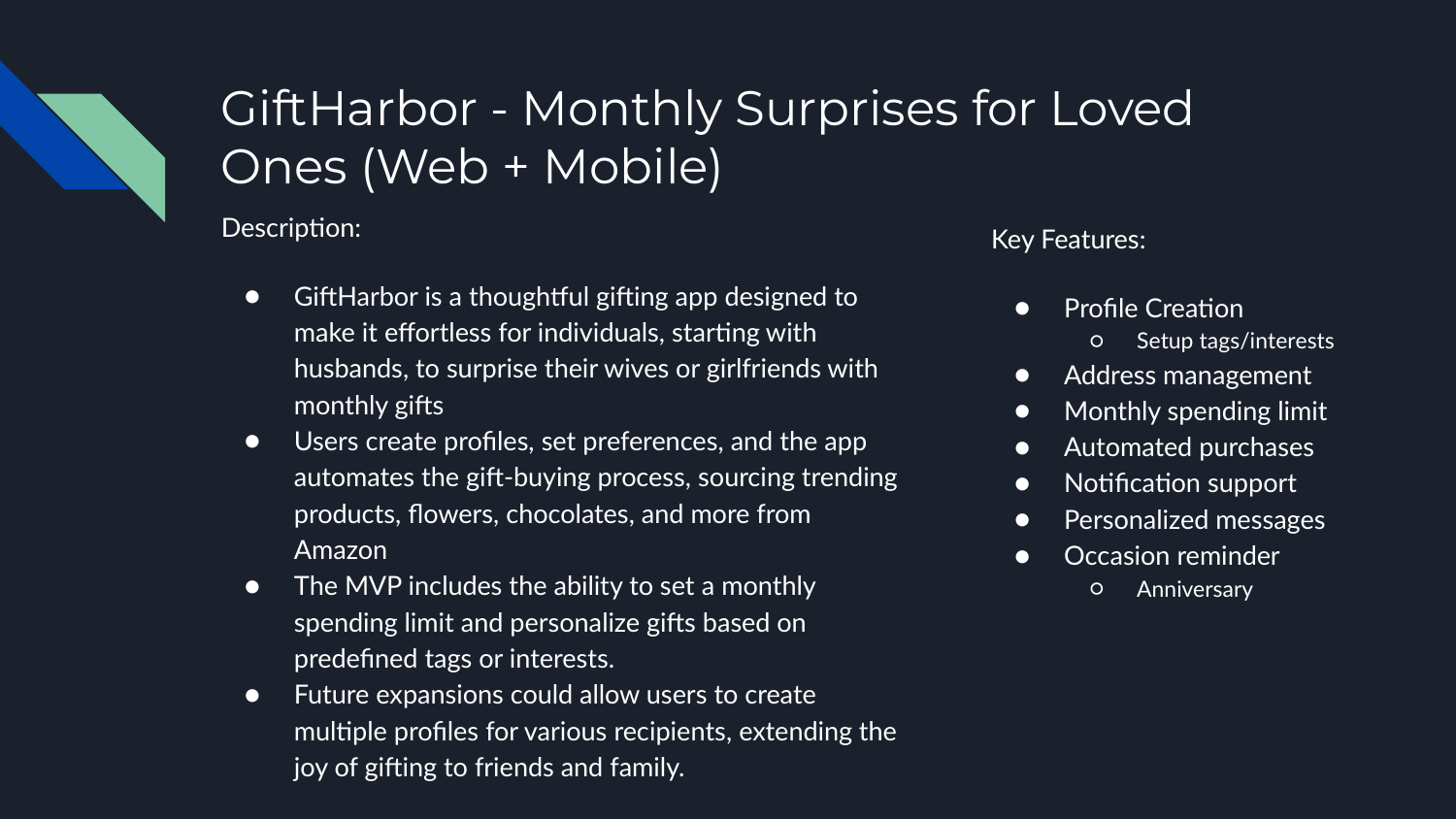

# GiftHarbor - Monthly Surprises for Loved Ones (Web + Mobile)

Description:
GiftHarbor is a thoughtful gifting app designed to make it effortless for individuals, starting with husbands, to surprise their wives or girlfriends with monthly gifts
Users create profiles, set preferences, and the app automates the gift-buying process, sourcing trending products, flowers, chocolates, and more from Amazon
The MVP includes the ability to set a monthly spending limit and personalize gifts based on predefined tags or interests.
Future expansions could allow users to create multiple profiles for various recipients, extending the joy of gifting to friends and family.
Key Features:
Profile Creation
Setup tags/interests
Address management
Monthly spending limit
Automated purchases
Notification support
Personalized messages
Occasion reminder
Anniversary